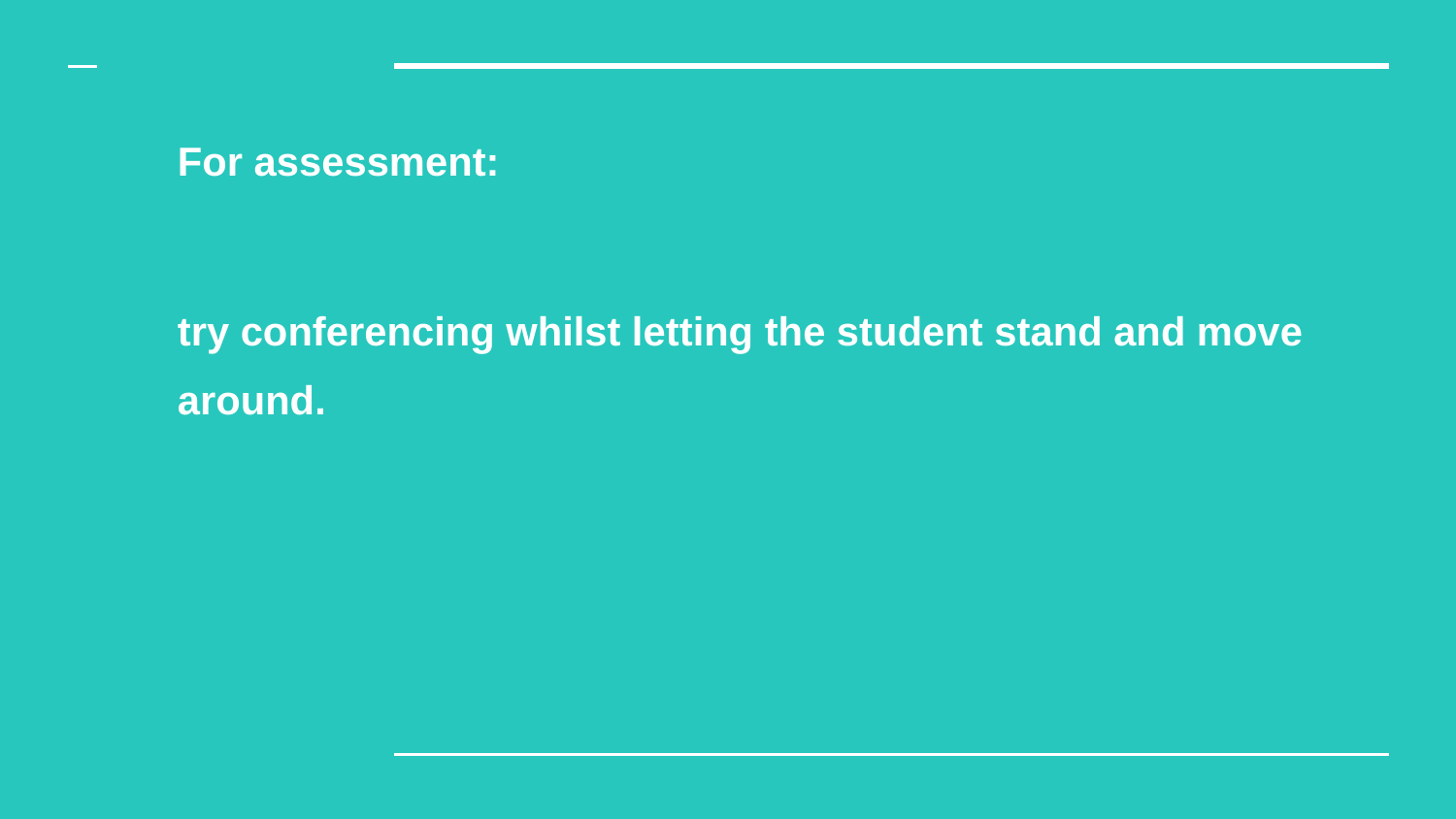

# For assessment:

try conferencing whilst letting the student stand and move around.